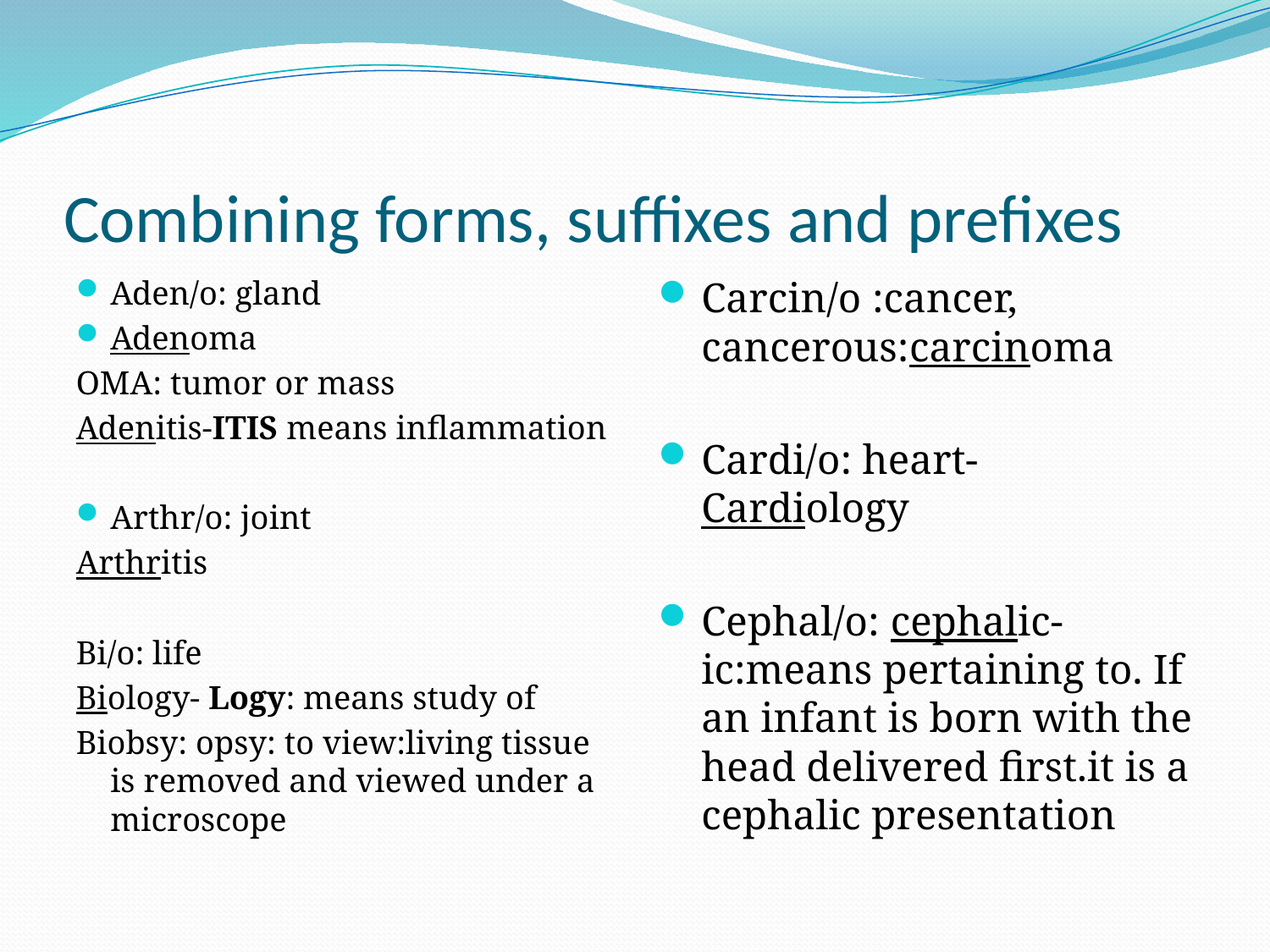

# Combining forms, suffixes and prefixes
Aden/o: gland
Adenoma
OMA: tumor or mass
Adenitis-ITIS means inflammation

Arthr/o: joint
Arthritis

Bi/o: life
Biology- Logy: means study of
Biobsy: opsy: to view:living tissue is removed and viewed under a microscope

Carcin/o :cancer, cancerous:carcinoma

Cardi/o: heart- Cardiology

Cephal/o: cephalic- ic:means pertaining to. If an infant is born with the head delivered first.it is a cephalic presentation